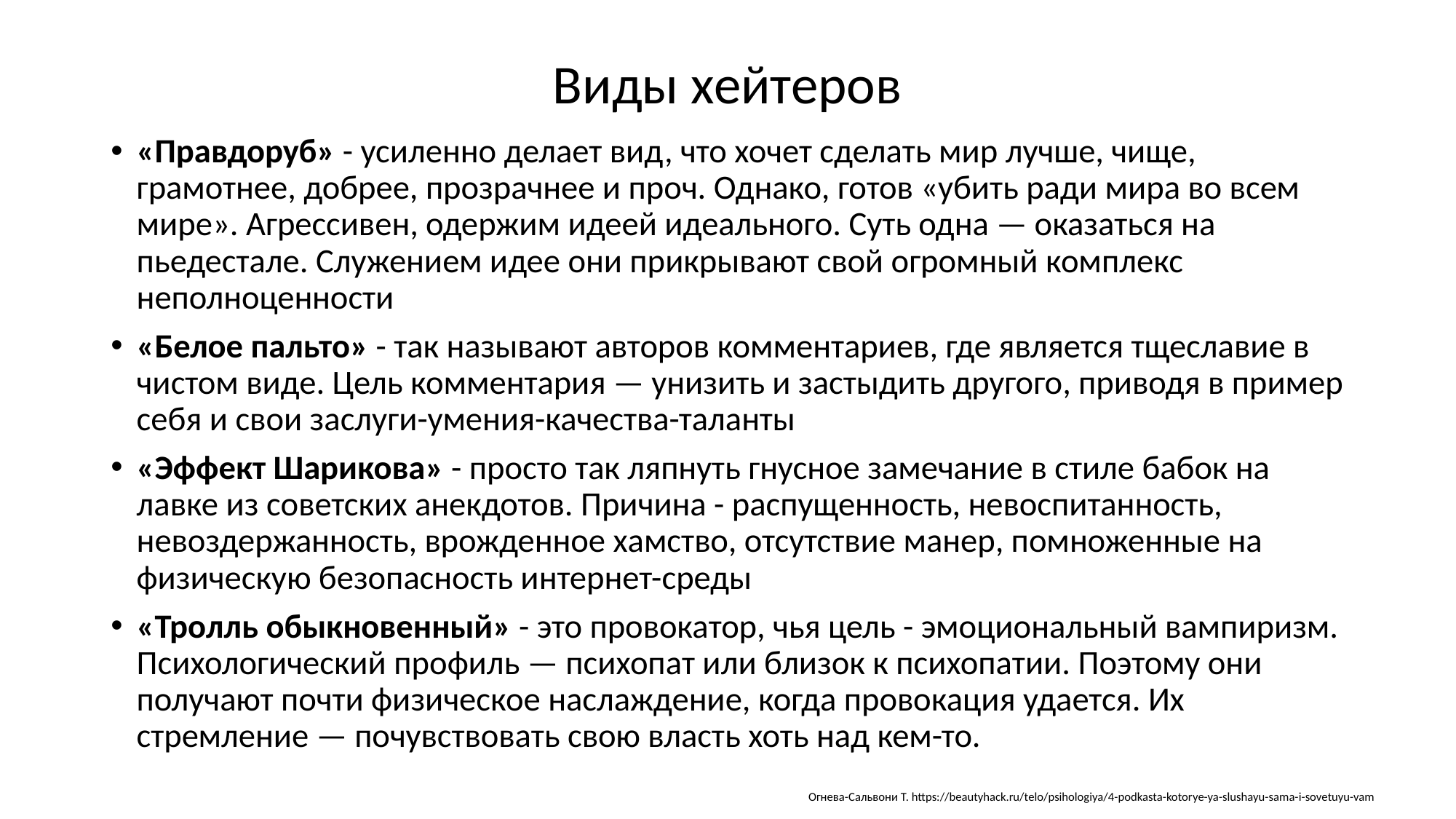

# Виды хейтеров
«Правдоруб» - усиленно делает вид, что хочет сделать мир лучше, чище, грамотнее, добрее, прозрачнее и проч. Однако, готов «убить ради мира во всем мире». Агрессивен, одержим идеей идеального. Суть одна — оказаться на пьедестале. Служением идее они прикрывают свой огромный комплекс неполноценности
«Белое пальто» - так называют авторов комментариев, где является тщеславие в чистом виде. Цель комментария — унизить и застыдить другого, приводя в пример себя и свои заслуги-умения-качества-таланты
«Эффект Шарикова» - просто так ляпнуть гнусное замечание в стиле бабок на лавке из советских анекдотов. Причина - распущенность, невоспитанность, невоздержанность, врожденное хамство, отсутствие манер, помноженные на физическую безопасность интернет-среды
«Тролль обыкновенный» - это провокатор, чья цель - эмоциональный вампиризм. Психологический профиль — психопат или близок к психопатии. Поэтому они получают почти физическое наслаждение, когда провокация удается. Их стремление — почувствовать свою власть хоть над кем-то.
Огнева-Сальвони Т. https://beautyhack.ru/telo/psihologiya/4-podkasta-kotorye-ya-slushayu-sama-i-sovetuyu-vam